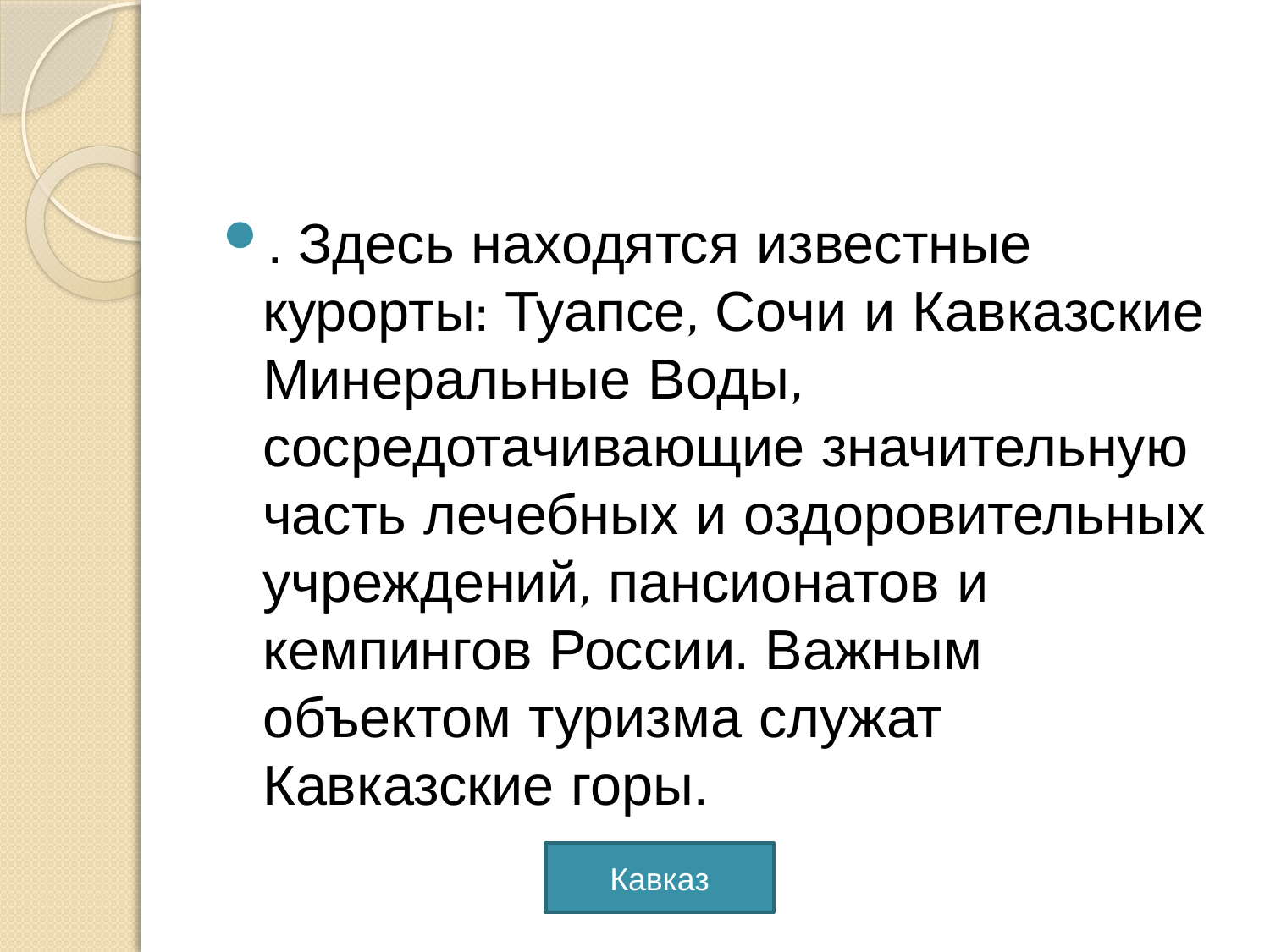

#
. Здесь находятся известные курорты: Туапсе, Сочи и Кавказские Минеральные Воды, сосредотачивающие значительную часть лечебных и оздоровительных учреждений, пансионатов и кемпингов России. Важным объектом туризма служат Кавказские горы.

Кавказ